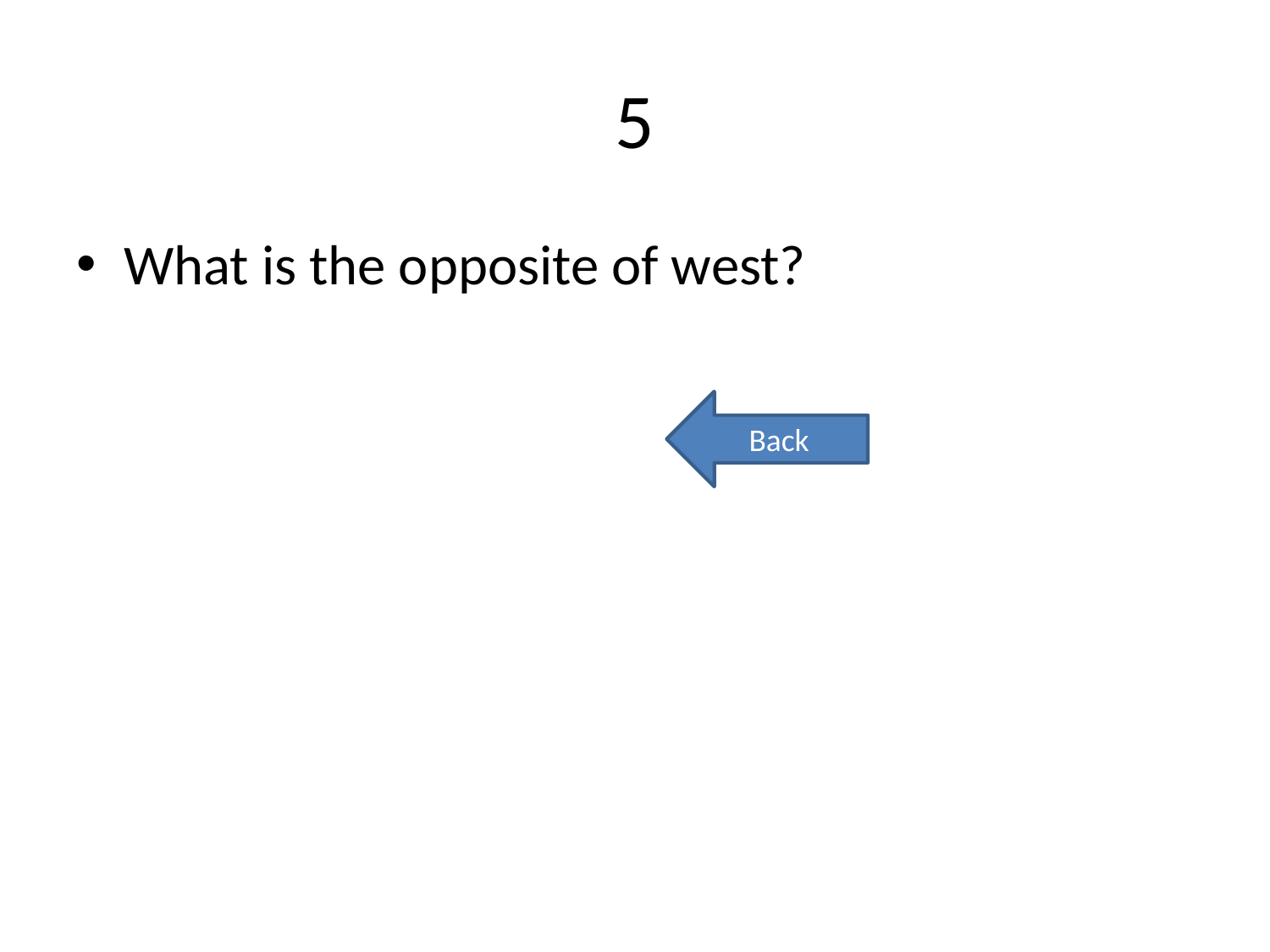

# 5
What is the opposite of west?
Back